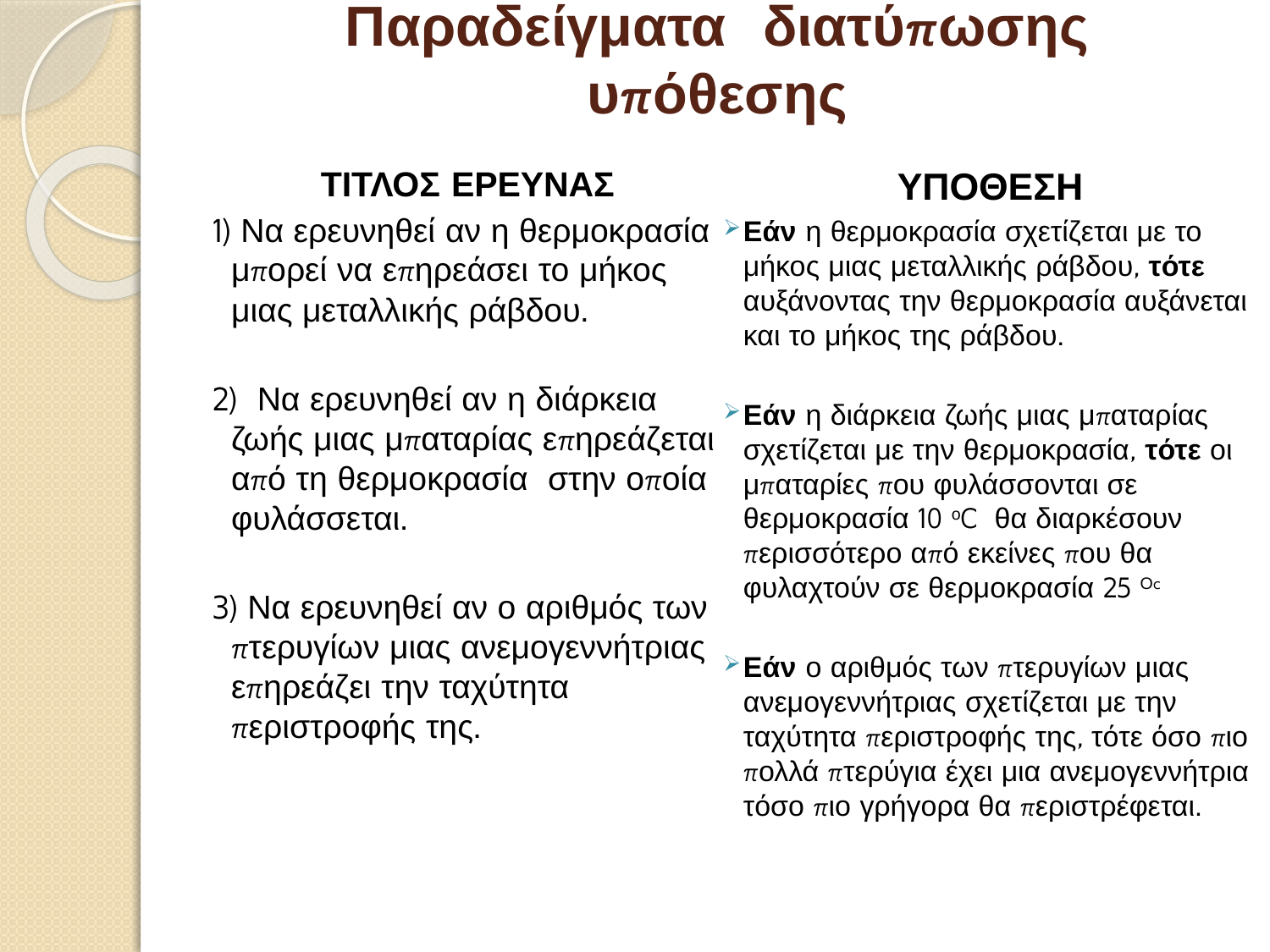

Παραδείγματα  διατύπωσης υπόθεσης
ΤΙΤΛΟΣ ΕΡΕΥΝΑΣ
1) Να ερευνηθεί αν η θερμοκρασία μπορεί να επηρεάσει το μήκος μιας μεταλλικής ράβδου.

2)  Να ερευνηθεί αν η διάρκεια ζωής μιας μπαταρίας επηρεάζεται από τη θερμοκρασία  στην οποία φυλάσσεται.

3) Να ερευνηθεί αν ο αριθμός των πτερυγίων μιας ανεμογεννήτριας επηρεάζει την ταχύτητα περιστροφής της.

ΥΠΟΘΕΣΗ
Εάν η θερμοκρασία σχετίζεται με το μήκος μιας μεταλλικής ράβδου, τότε αυξάνοντας την θερμοκρασία αυξάνεται και το μήκος της ράβδου.

Εάν η διάρκεια ζωής μιας μπαταρίας σχετίζεται με την θερμοκρασία, τότε οι μπαταρίες που φυλάσσονται σε θερμοκρασία 10 οC  θα διαρκέσουν περισσότερο από εκείνες που θα φυλαχτούν σε θερμοκρασία 25 Οc

Εάν ο αριθμός των πτερυγίων μιας ανεμογεννήτριας σχετίζεται με την ταχύτητα περιστροφής της, τότε όσο πιο πολλά πτερύγια έχει μια ανεμογεννήτρια τόσο πιο γρήγορα θα περιστρέφεται.